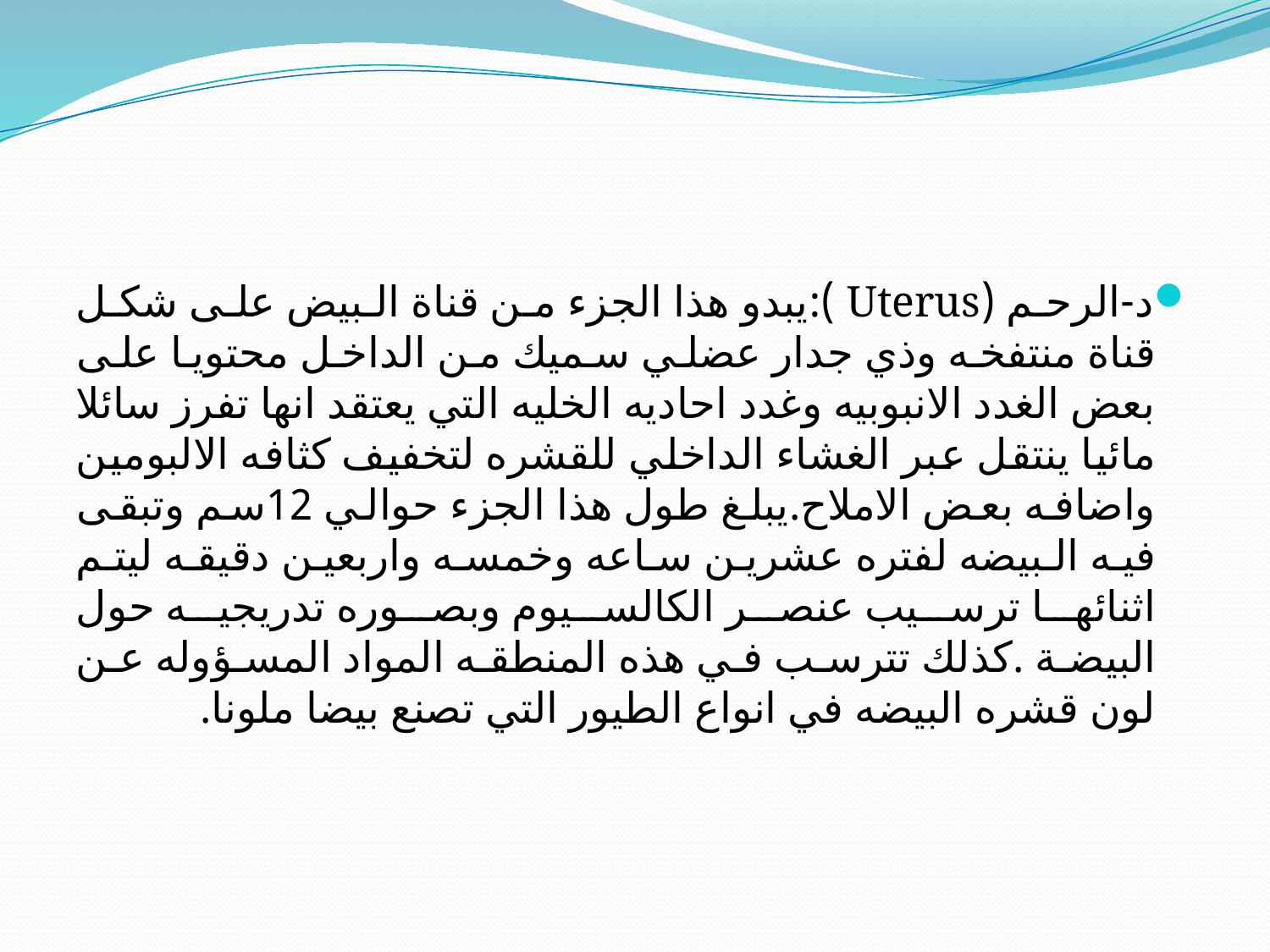

#
د-الرحم (Uterus ):يبدو هذا الجزء من قناة البيض على شكل قناة منتفخه وذي جدار عضلي سميك من الداخل محتويا على بعض الغدد الانبوبيه وغدد احاديه الخليه التي يعتقد انها تفرز سائلا مائيا ينتقل عبر الغشاء الداخلي للقشره لتخفيف كثافه الالبومين واضافه بعض الاملاح.يبلغ طول هذا الجزء حوالي 12سم وتبقى فيه البيضه لفتره عشرين ساعه وخمسه واربعين دقيقه ليتم اثنائها ترسيب عنصر الكالسيوم وبصوره تدريجيه حول البيضة .كذلك تترسب في هذه المنطقه المواد المسؤوله عن لون قشره البيضه في انواع الطيور التي تصنع بيضا ملونا.